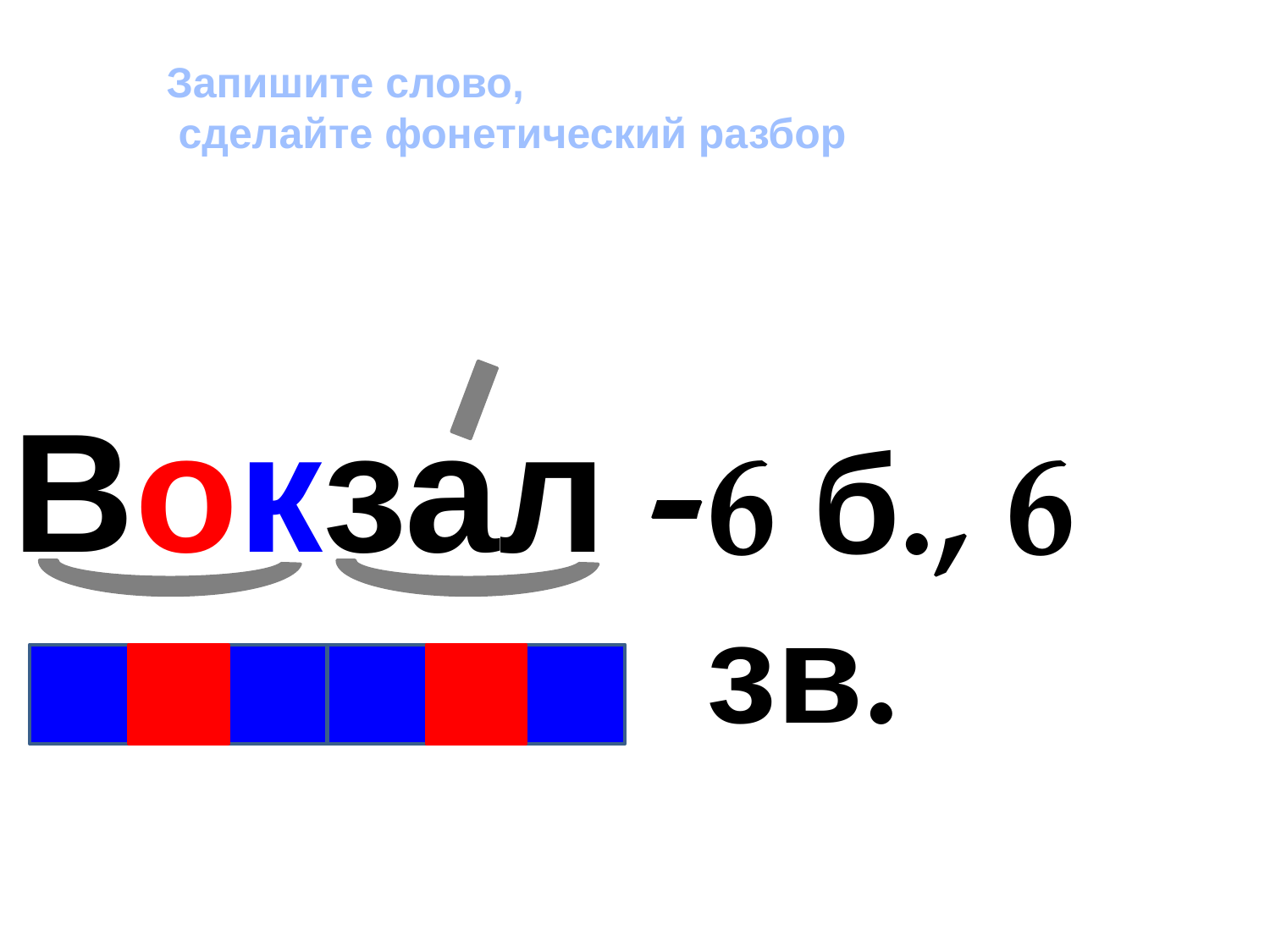

Запишите слово,
 сделайте фонетический разбор

Вокзал -
6 б., 6 зв.